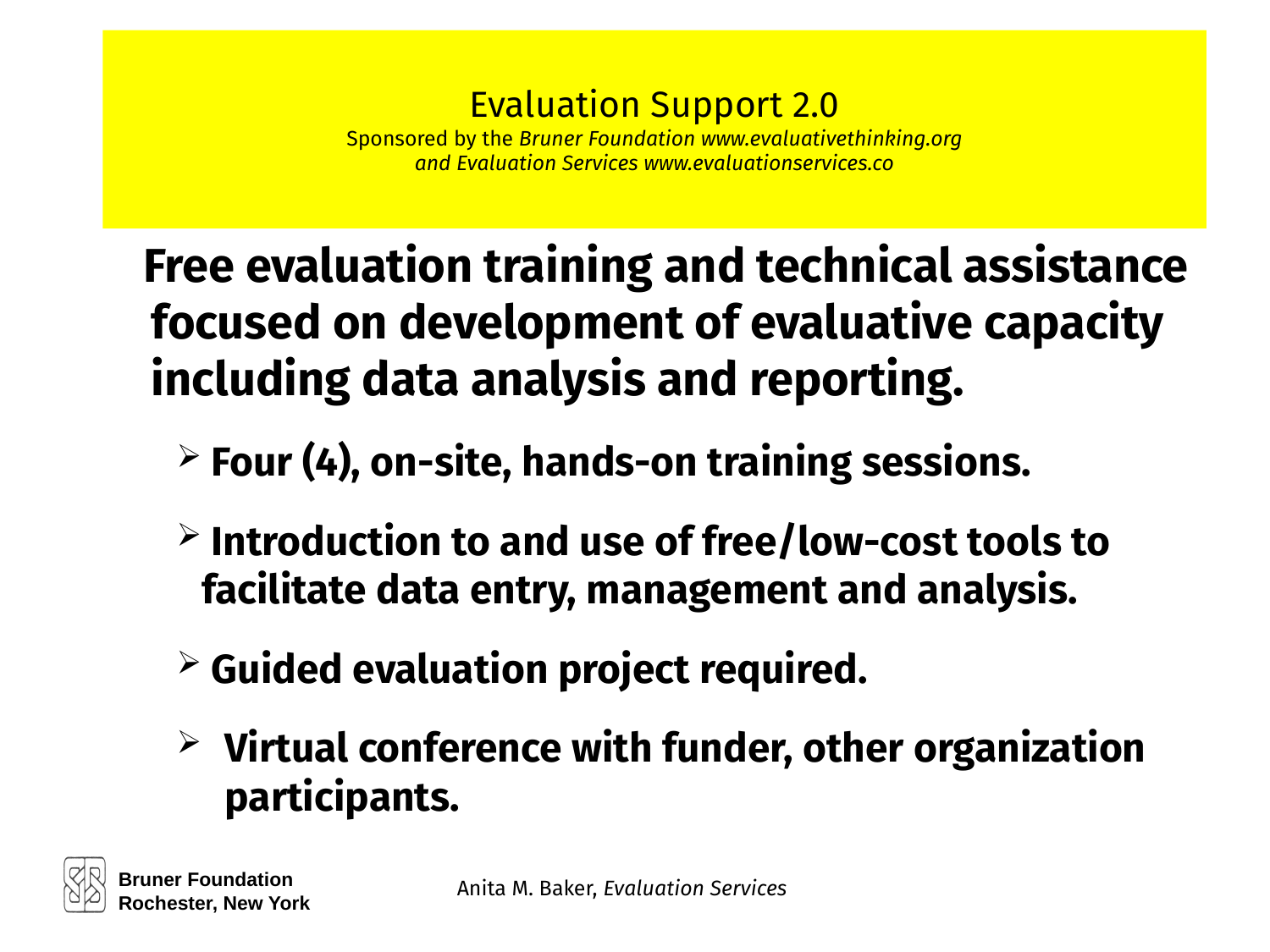

# Evaluation Support 2.0 Sponsored by the Bruner Foundation www.evaluativethinking.org and Evaluation Services www.evaluationservices.co
  Free evaluation training and technical assistance focused on development of evaluative capacity including data analysis and reporting.
 Four (4), on-site, hands-on training sessions.
 Introduction to and use of free/low-cost tools to facilitate data entry, management and analysis.
 Guided evaluation project required.
Virtual conference with funder, other organization participants.

Bruner Foundation
Rochester, New York
Anita M. Baker, Evaluation Services